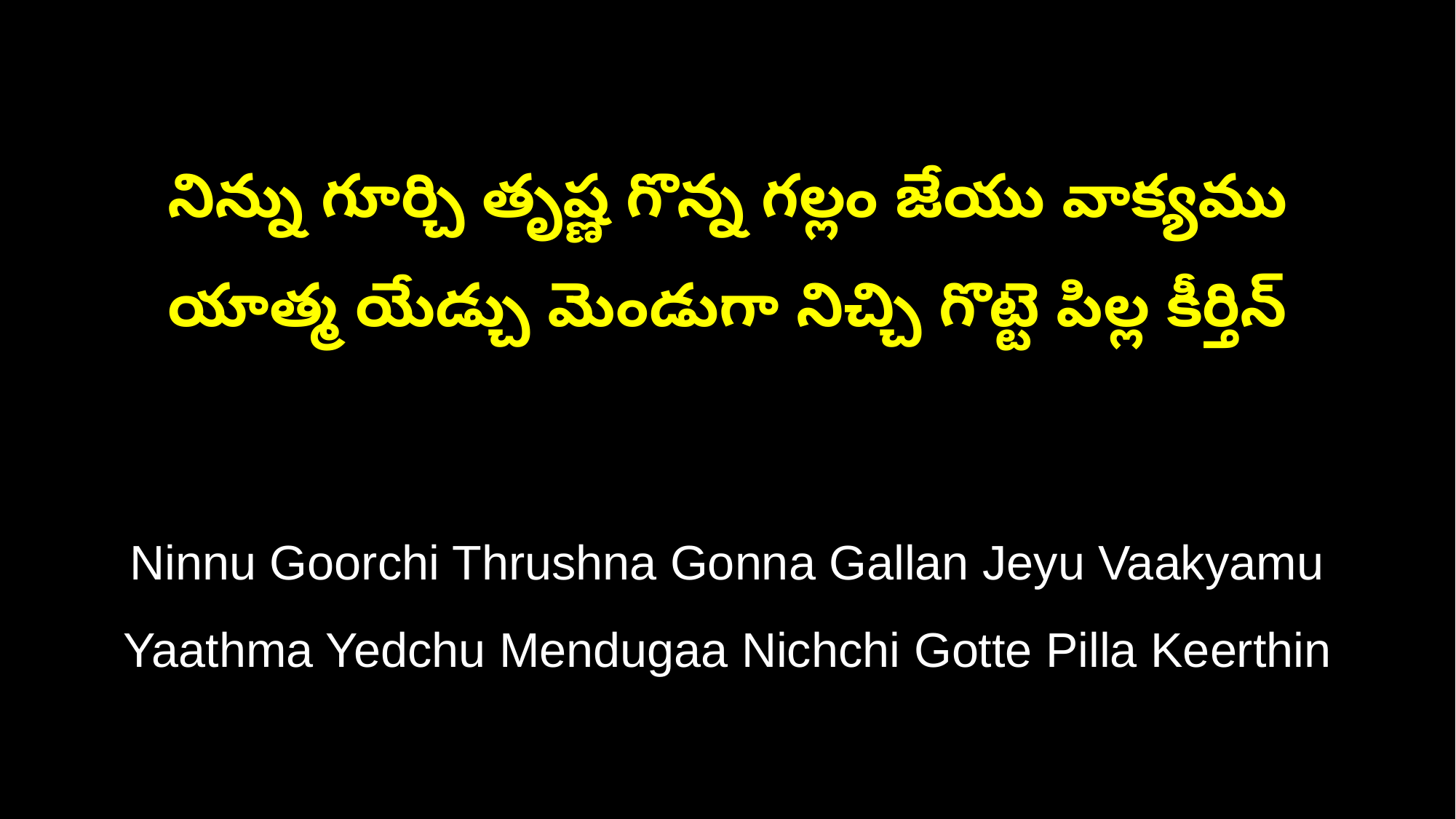

నిన్ను గూర్చి తృష్ణ గొన్న గల్లం జేయు వాక్యము
యాత్మ యేడ్చు మెండుగా నిచ్చి గొట్టె పిల్ల కీర్తిన్‌
Ninnu Goorchi Thrushna Gonna Gallan Jeyu Vaakyamu
Yaathma Yedchu Mendugaa Nichchi Gotte Pilla Keerthin